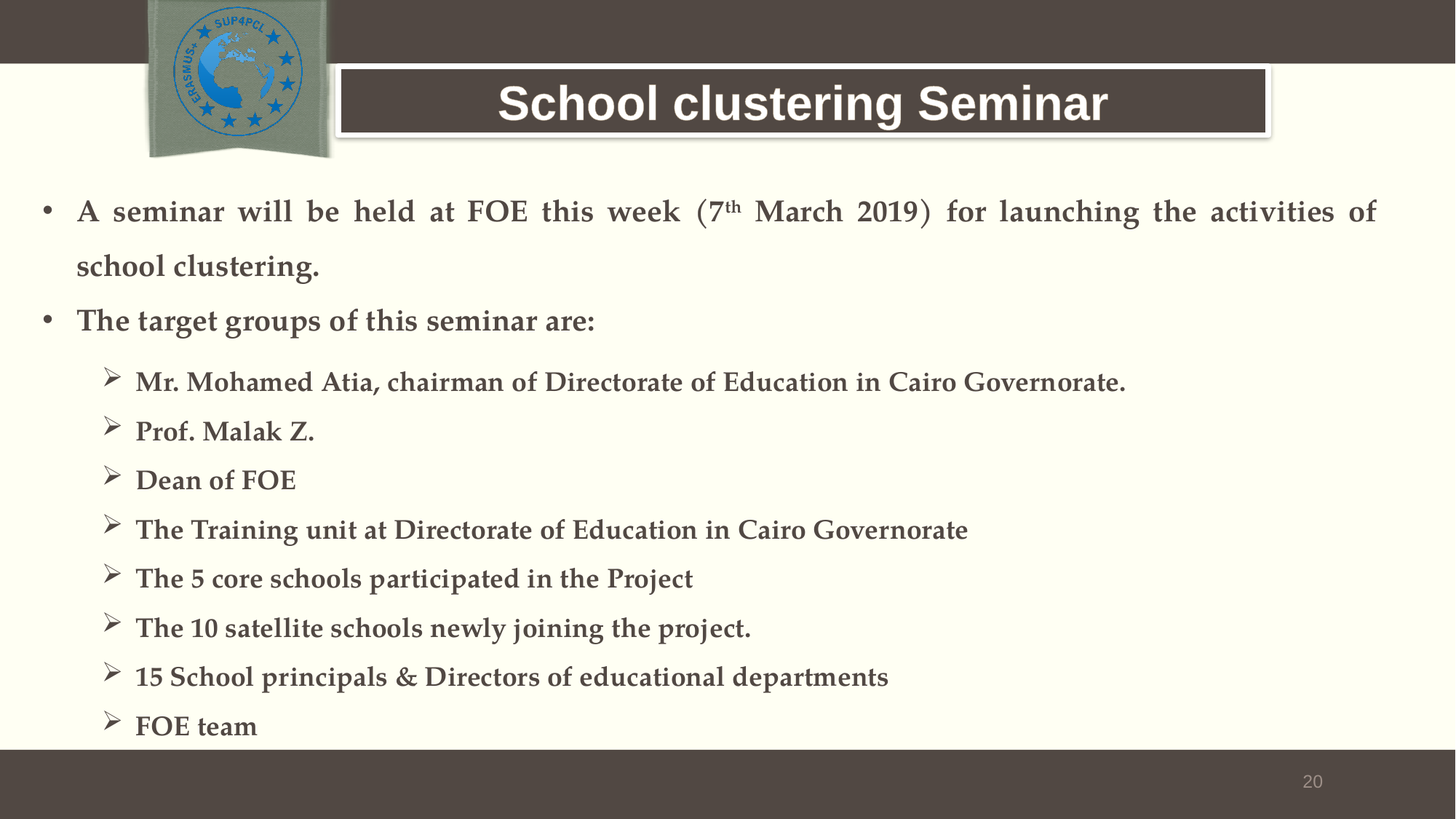

School clustering Seminar
A seminar will be held at FOE this week (7th March 2019) for launching the activities of school clustering.
The target groups of this seminar are:
Mr. Mohamed Atia, chairman of Directorate of Education in Cairo Governorate.
Prof. Malak Z.
Dean of FOE
The Training unit at Directorate of Education in Cairo Governorate
The 5 core schools participated in the Project
The 10 satellite schools newly joining the project.
15 School principals & Directors of educational departments
FOE team
20